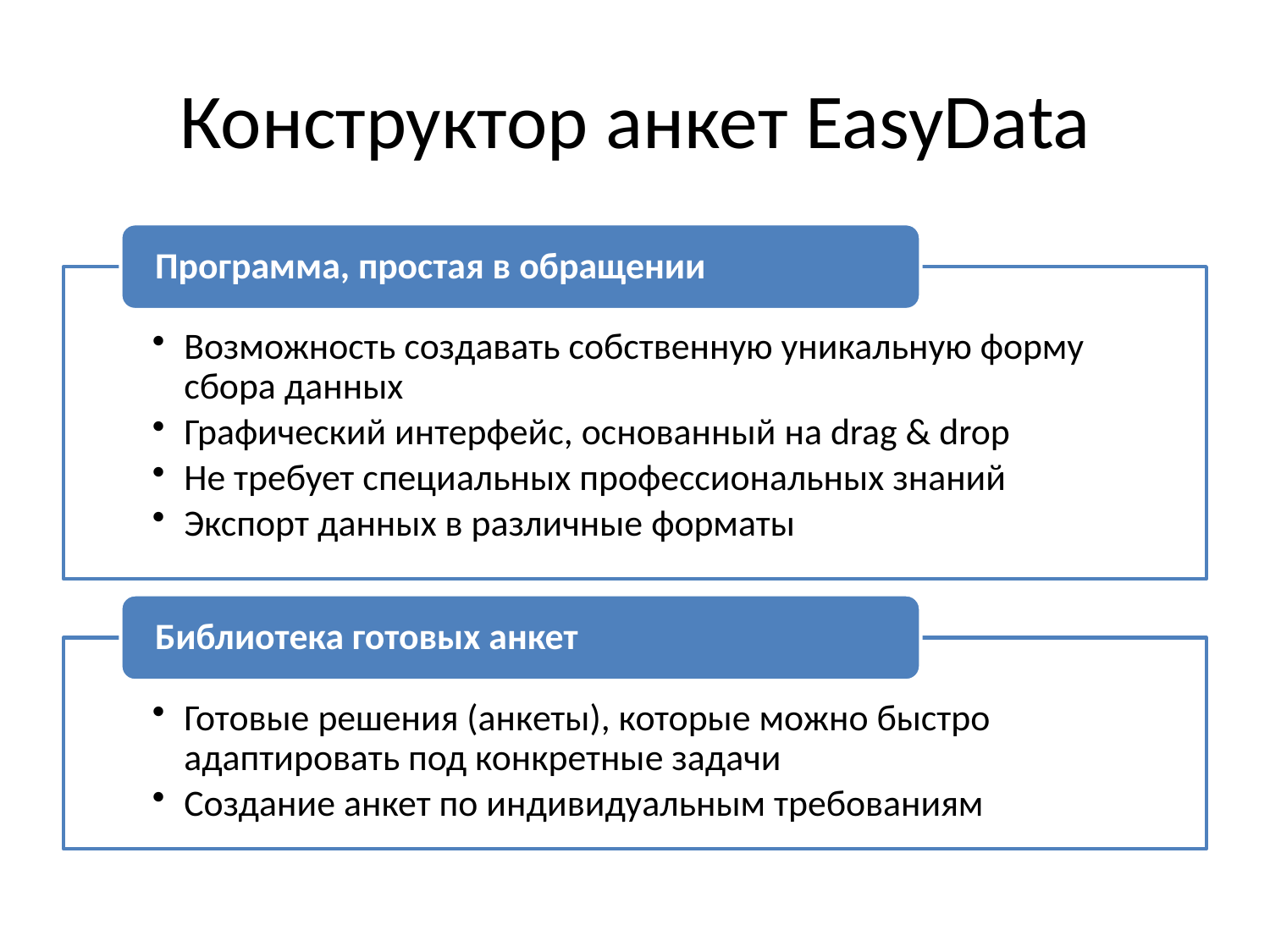

# Конструктор анкет EasyData
Возможность создавать собственную уникальную форму сбора данных
Графический интерфейс, основанный на drag & drop
Не требует специальных профессиональных знаний
Экспорт данных в различные форматы
Программа, простая в обращении
Готовые решения (анкеты), которые можно быстро адаптировать под конкретные задачи
Создание анкет по индивидуальным требованиям
Библиотека готовых анкет